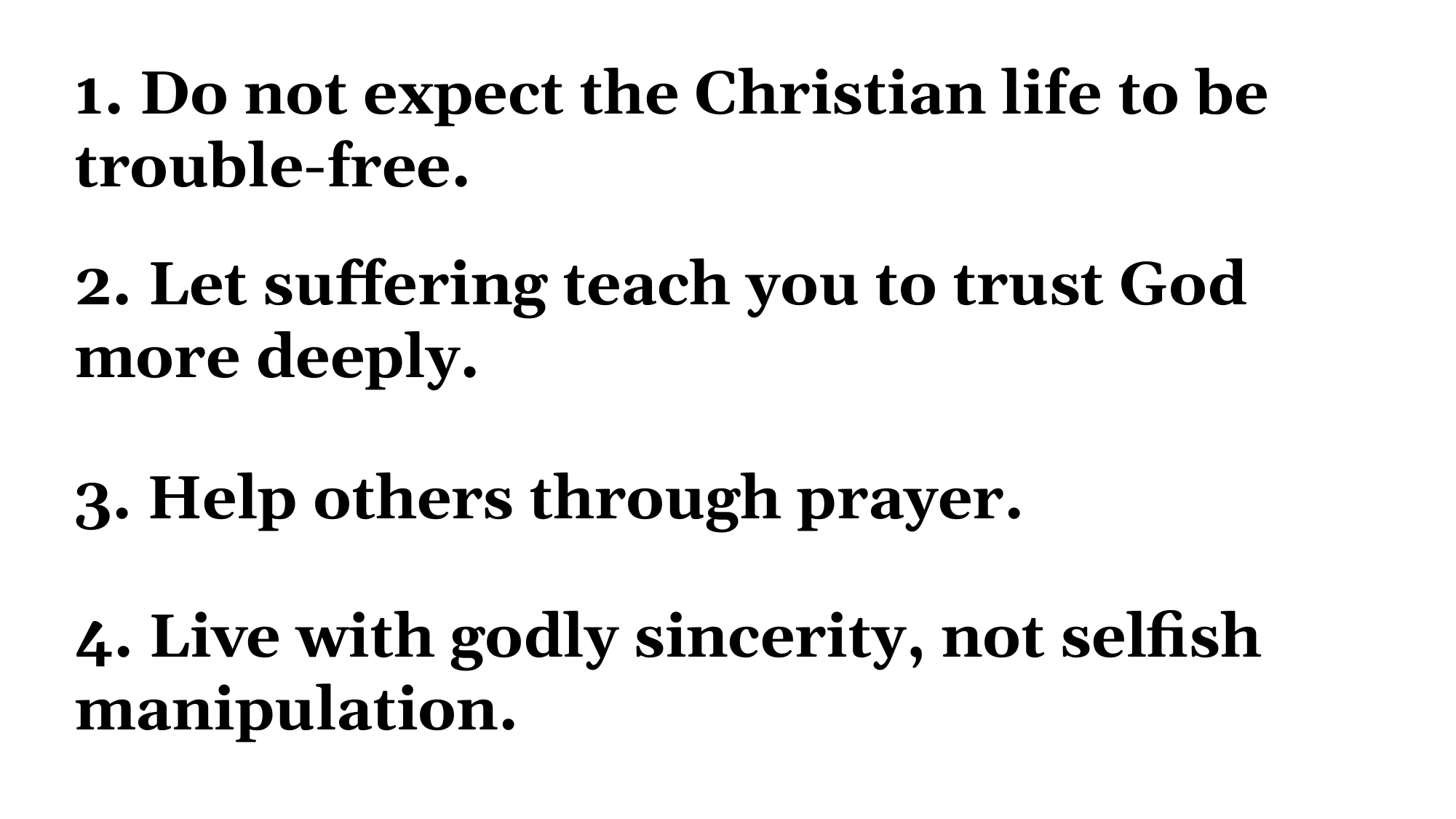

1. Do not expect the Christian life to be trouble-free.
2. Let suffering teach you to trust God more deeply.
3. Help others through prayer.
4. Live with godly sincerity, not selfish manipulation.